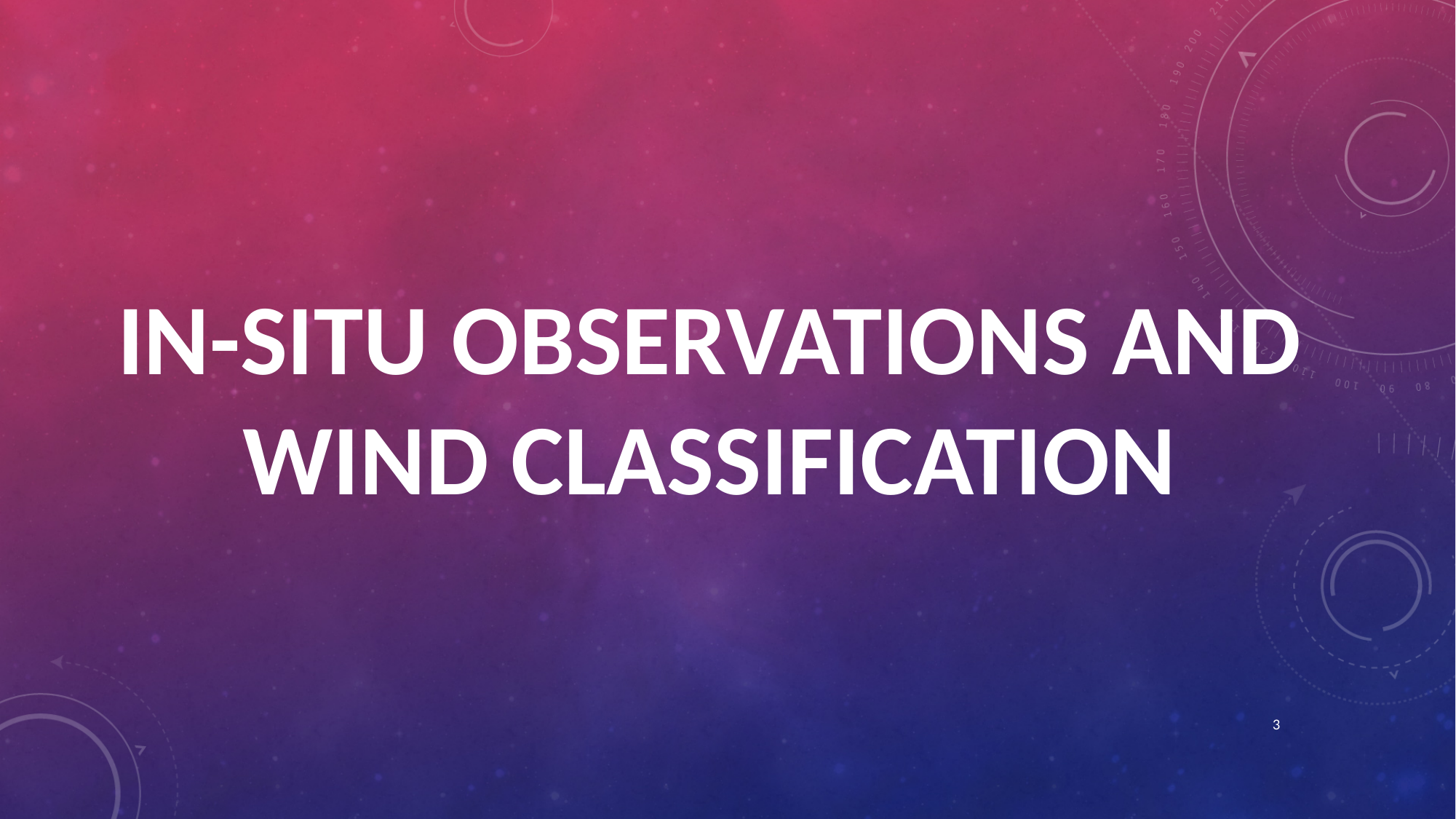

# In-situ Observations and Wind classification
3